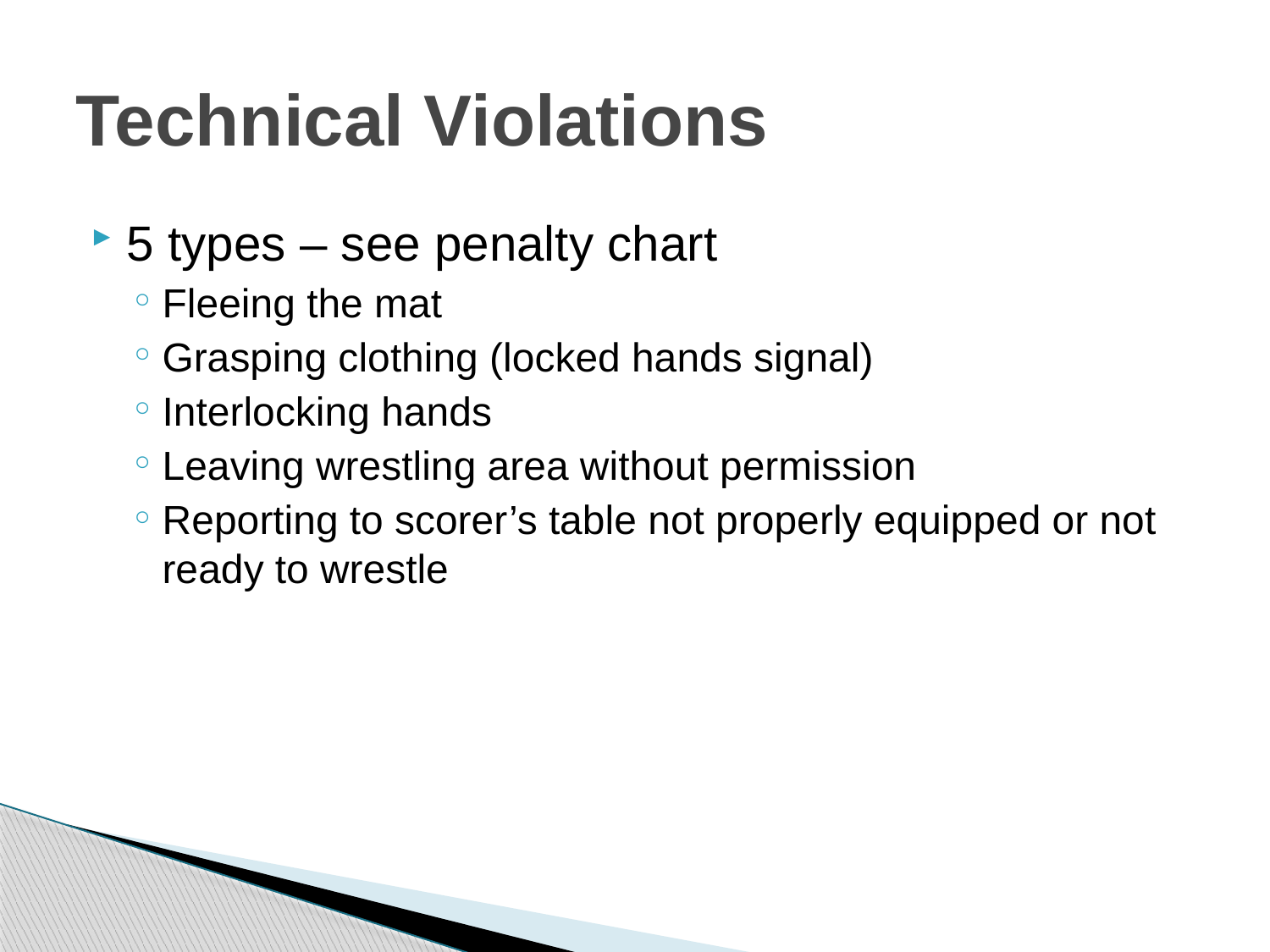

# Technical Violations
5 types – see penalty chart
Fleeing the mat
Grasping clothing (locked hands signal)
Interlocking hands
Leaving wrestling area without permission
Reporting to scorer’s table not properly equipped or not ready to wrestle